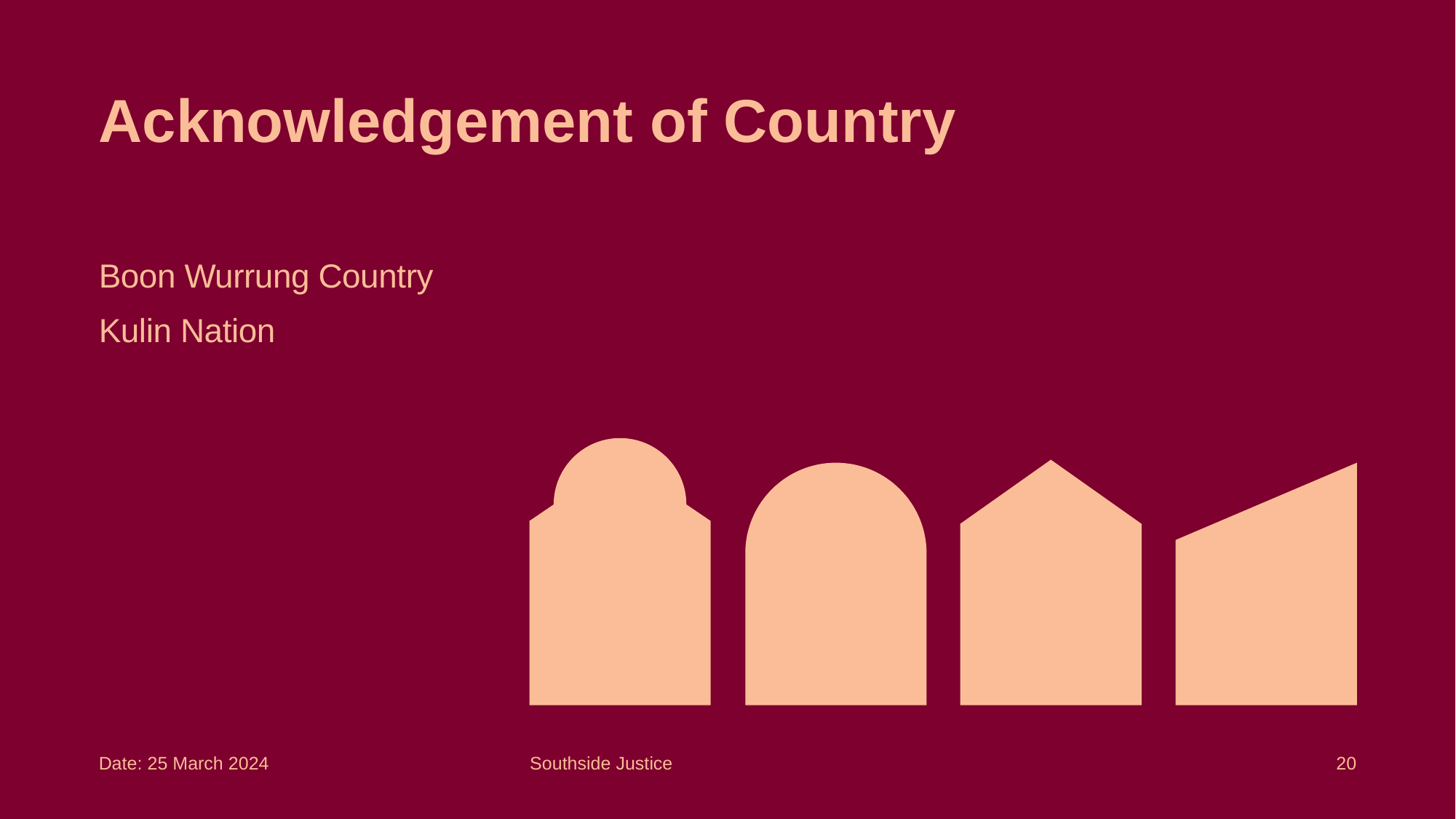

# Acknowledgement of Country
Boon Wurrung Country
Kulin Nation
Date: 25 March 2024
Southside Justice
20